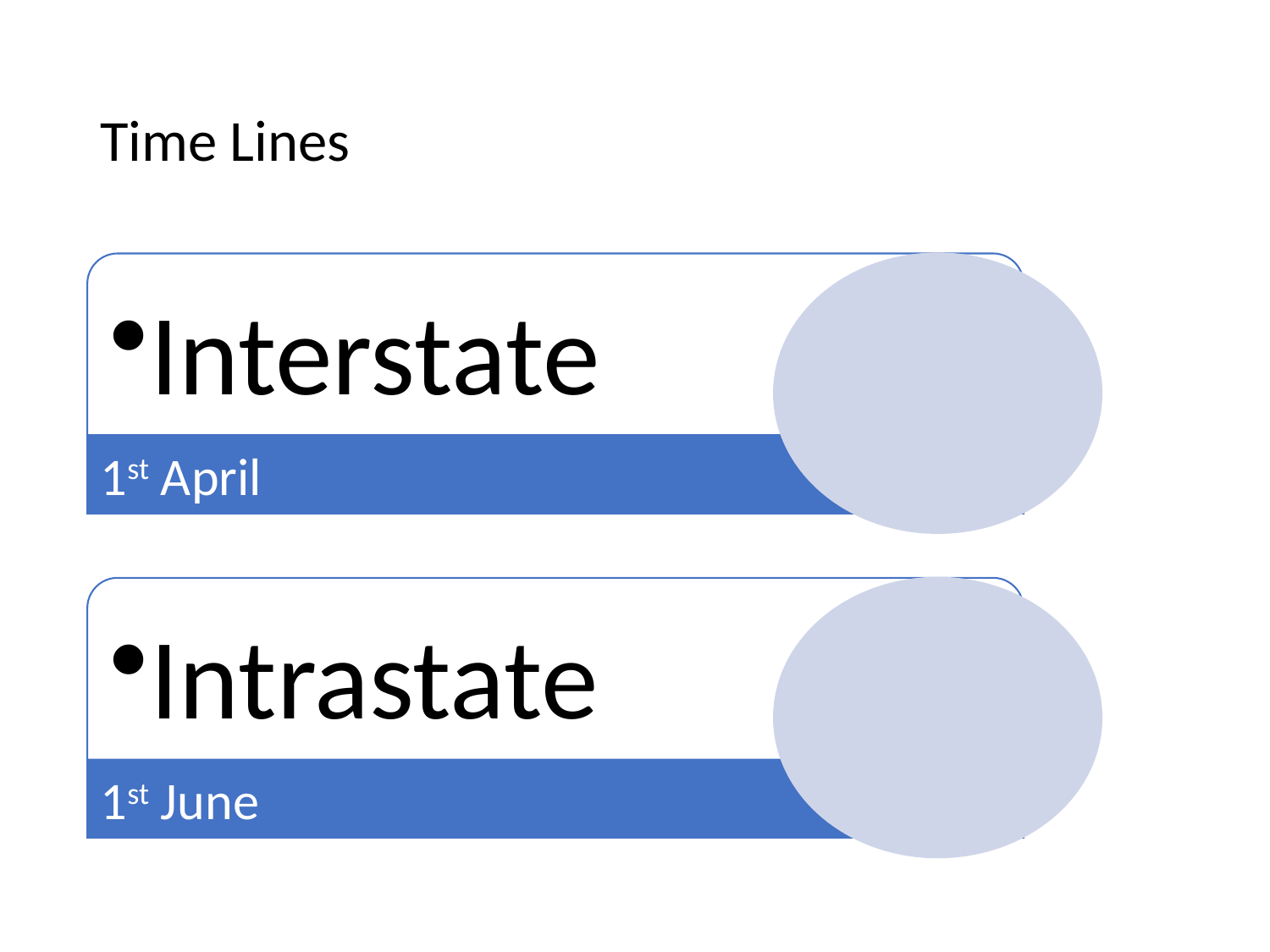

# Time Lines
1st April
1st June
Interstate
Intrastate